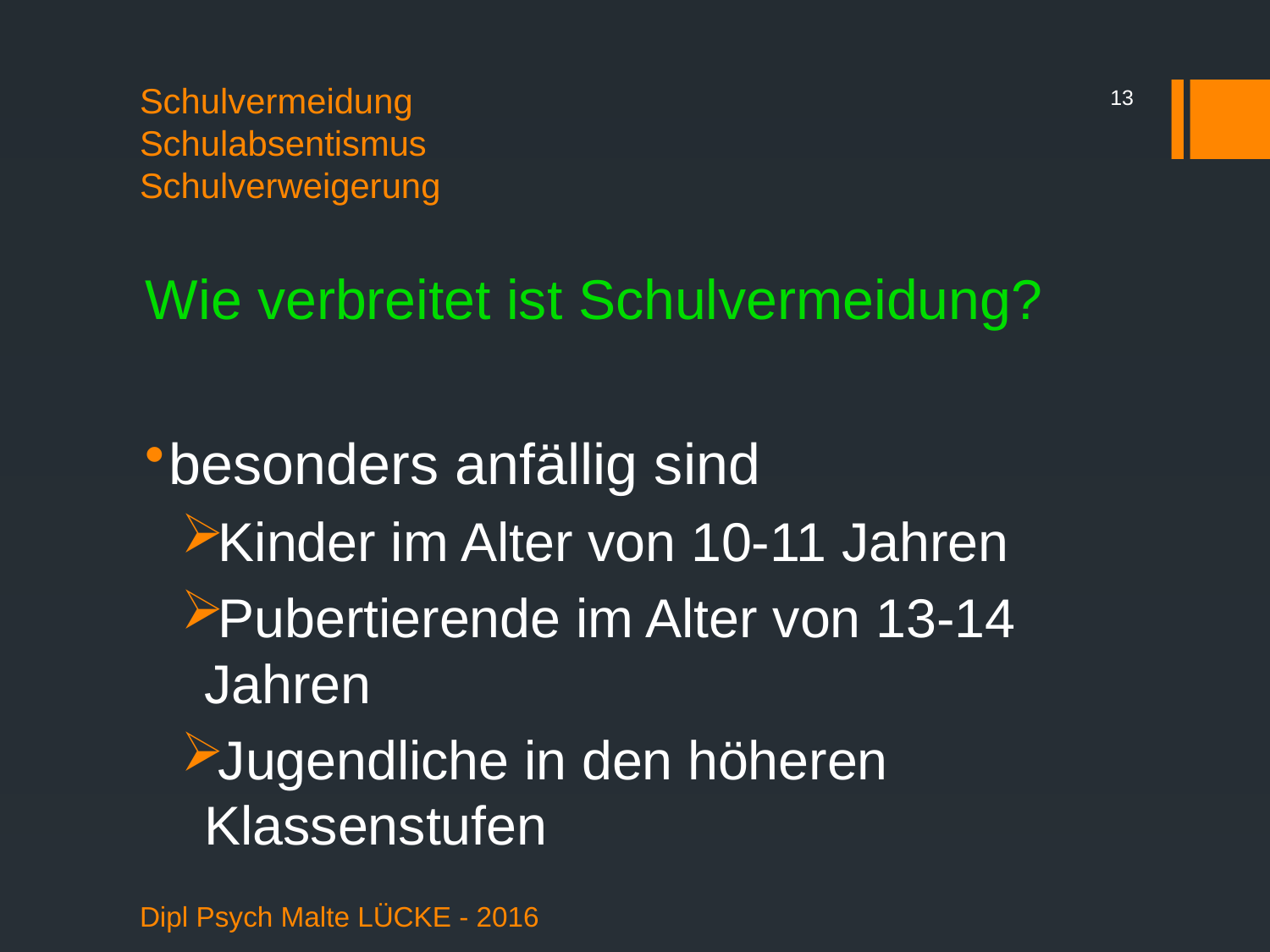

13
# Schulvermeidung Schulabsentismus Schulverweigerung
Wie verbreitet ist Schulvermeidung?

besonders anfällig sind
Kinder im Alter von 10-11 Jahren
Pubertierende im Alter von 13-14 Jahren
Jugendliche in den höheren Klassenstufen

Dipl Psych Malte LÜCKE - 2016